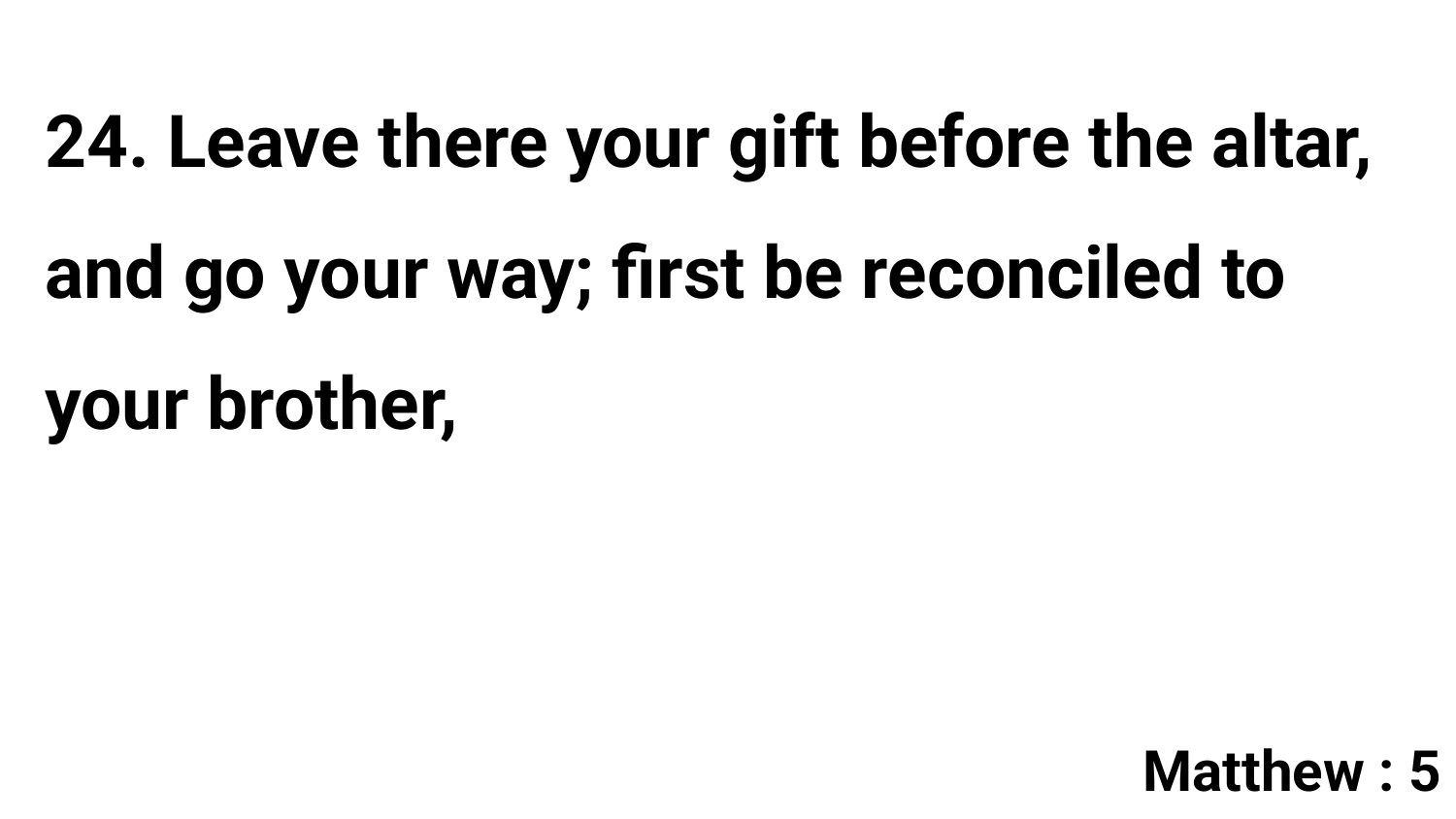

24. Leave there your gift before the altar, and go your way; first be reconciled to your brother,
Matthew : 5